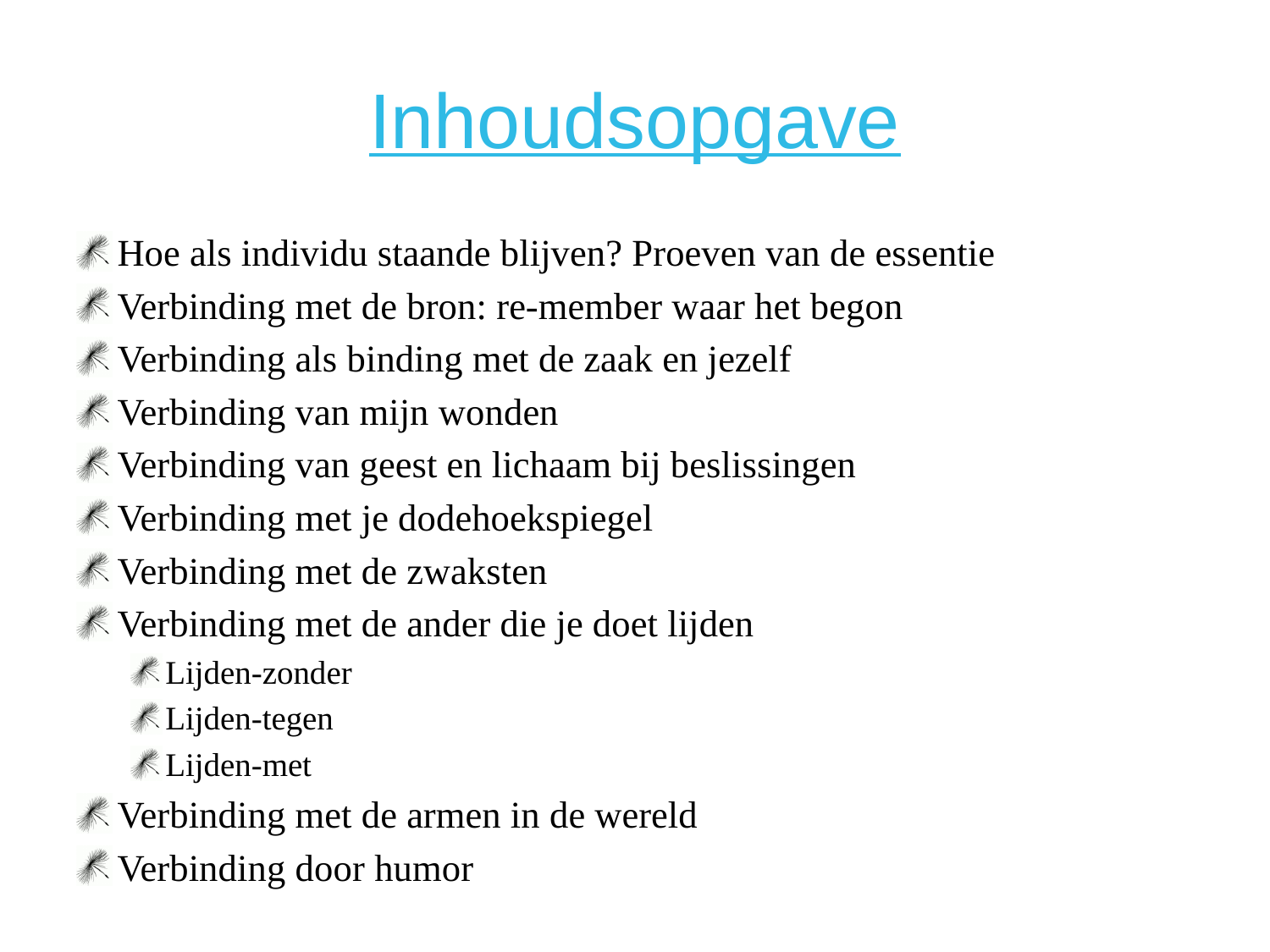

# Inhoudsopgave
Hoe als individu staande blijven? Proeven van de essentie
Verbinding met de bron: re-member waar het begon
Verbinding als binding met de zaak en jezelf
Verbinding van mijn wonden
Verbinding van geest en lichaam bij beslissingen
Verbinding met je dodehoekspiegel
Verbinding met de zwaksten
Verbinding met de ander die je doet lijden
Lijden-zonder
Lijden-tegen
Lijden-met
Verbinding met de armen in de wereld
Verbinding door humor